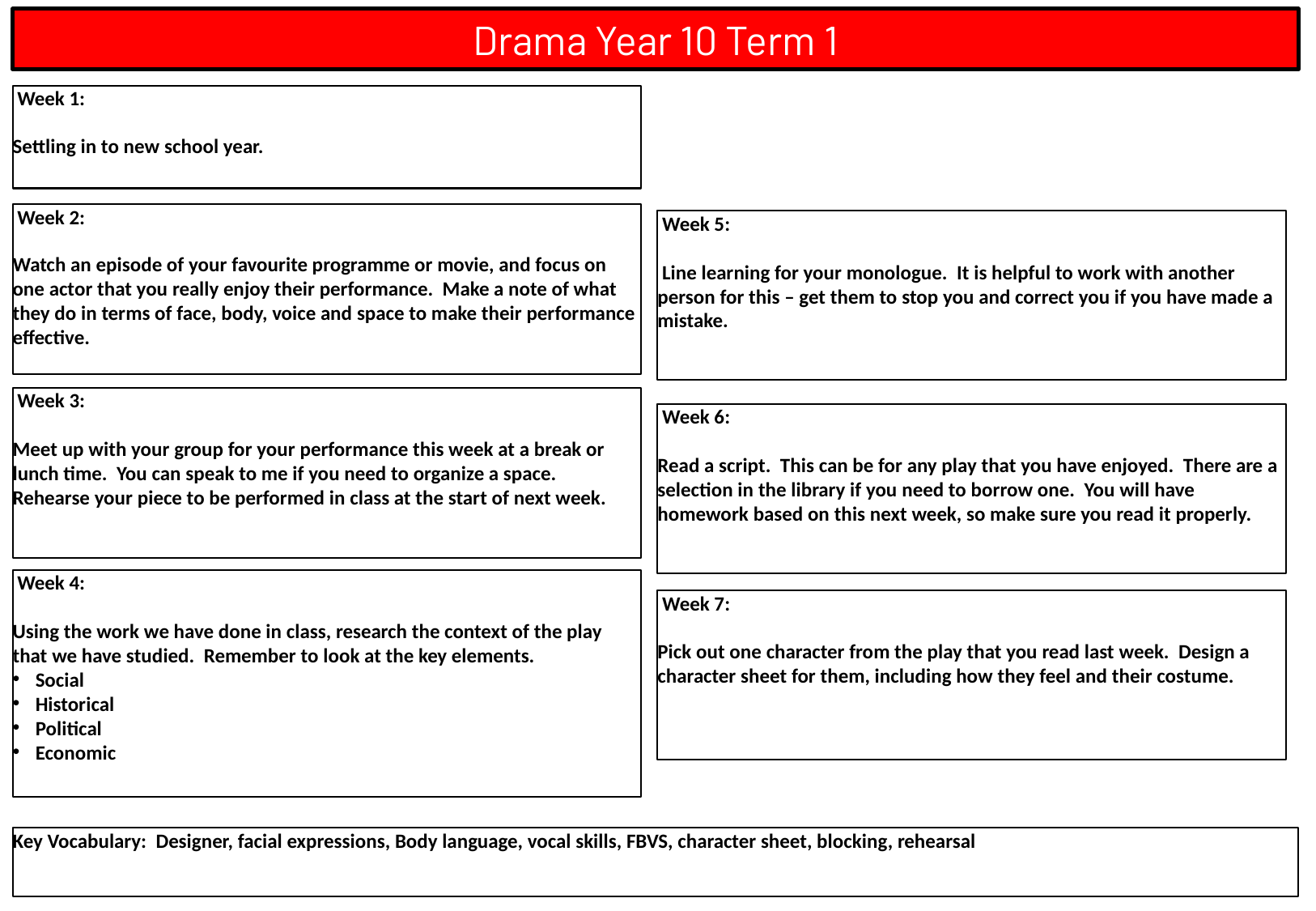

Drama Year 10 Term 1
 Week 1:
Settling in to new school year.
 Week 2:
Watch an episode of your favourite programme or movie, and focus on one actor that you really enjoy their performance.  Make a note of what they do in terms of face, body, voice and space to make their performance effective.
 Week 5:

 Line learning for your monologue.  It is helpful to work with another person for this – get them to stop you and correct you if you have made a mistake.

 Week 3:

Meet up with your group for your performance this week at a break or lunch time.  You can speak to me if you need to organize a space.  Rehearse your piece to be performed in class at the start of next week.
 Week 6:

Read a script.  This can be for any play that you have enjoyed.  There are a selection in the library if you need to borrow one.  You will have homework based on this next week, so make sure you read it properly.

 Week 4:

Using the work we have done in class, research the context of the play that we have studied.  Remember to look at the key elements.
Social
Historical
Political
Economic
 Week 7:

Pick out one character from the play that you read last week.  Design a character sheet for them, including how they feel and their costume.

Key Vocabulary:  Designer, facial expressions, Body language, vocal skills, FBVS, character sheet, blocking, rehearsal